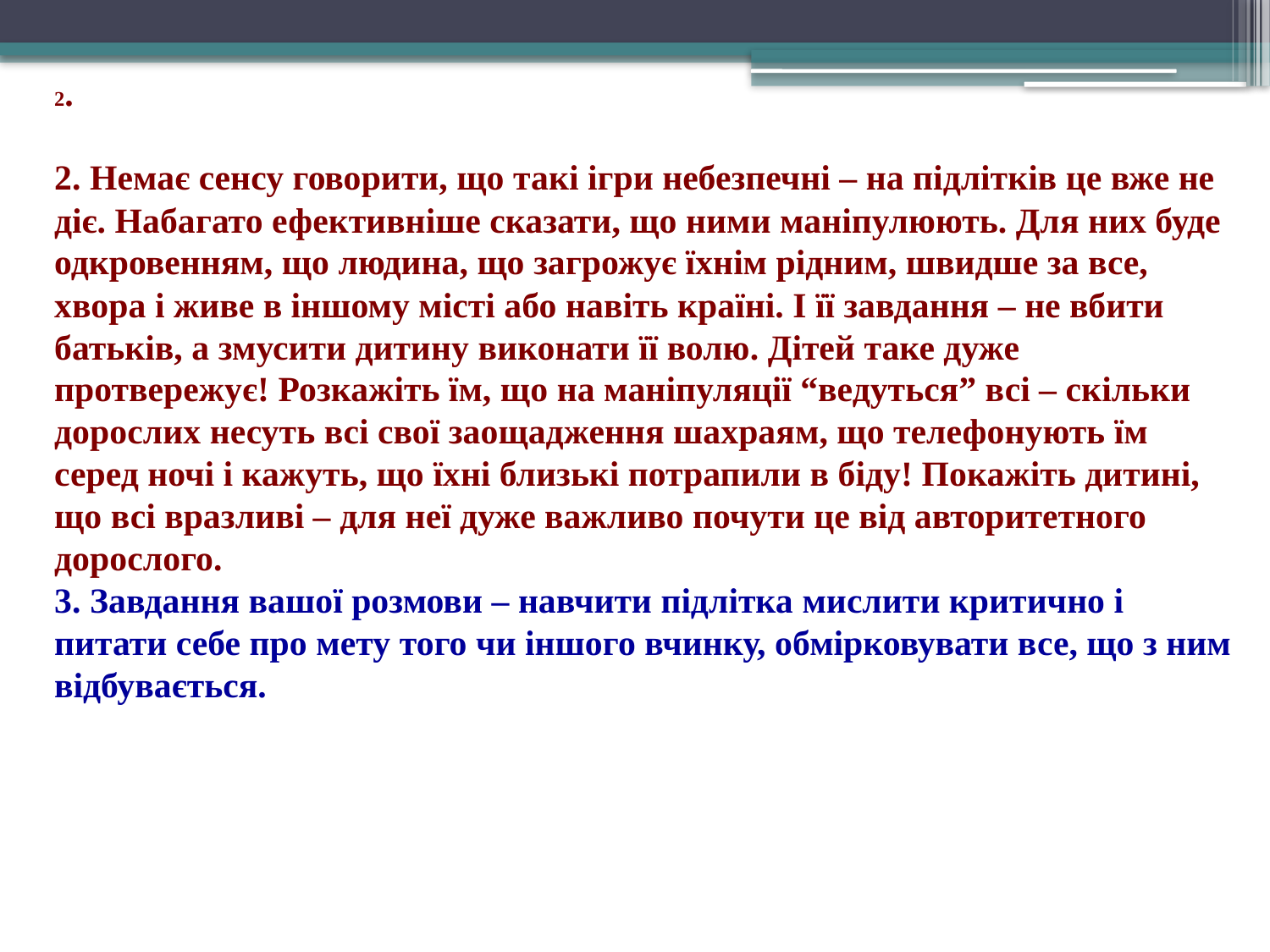

# 2. 2. Немає сенсу говорити, що такі ігри небезпечні – на підлітків це вже не діє. Набагато ефективніше сказати, що ними маніпулюють. Для них буде одкровенням, що людина, що загрожує їхнім рідним, швидше за все, хвора і живе в іншому місті або навіть країні. І її завдання – не вбити батьків, а змусити дитину виконати її волю. Дітей таке дуже протвережує! Розкажіть їм, що на маніпуляції “ведуться” всі – скільки дорослих несуть всі свої заощадження шахраям, що телефонують їм серед ночі і кажуть, що їхні близькі потрапили в біду! Покажіть дитині, що всі вразливі – для неї дуже важливо почути це від авторитетного дорослого. 3. Завдання вашої розмови – навчити підлітка мислити критично і питати себе про мету того чи іншого вчинку, обмірковувати все, що з ним відбувається.